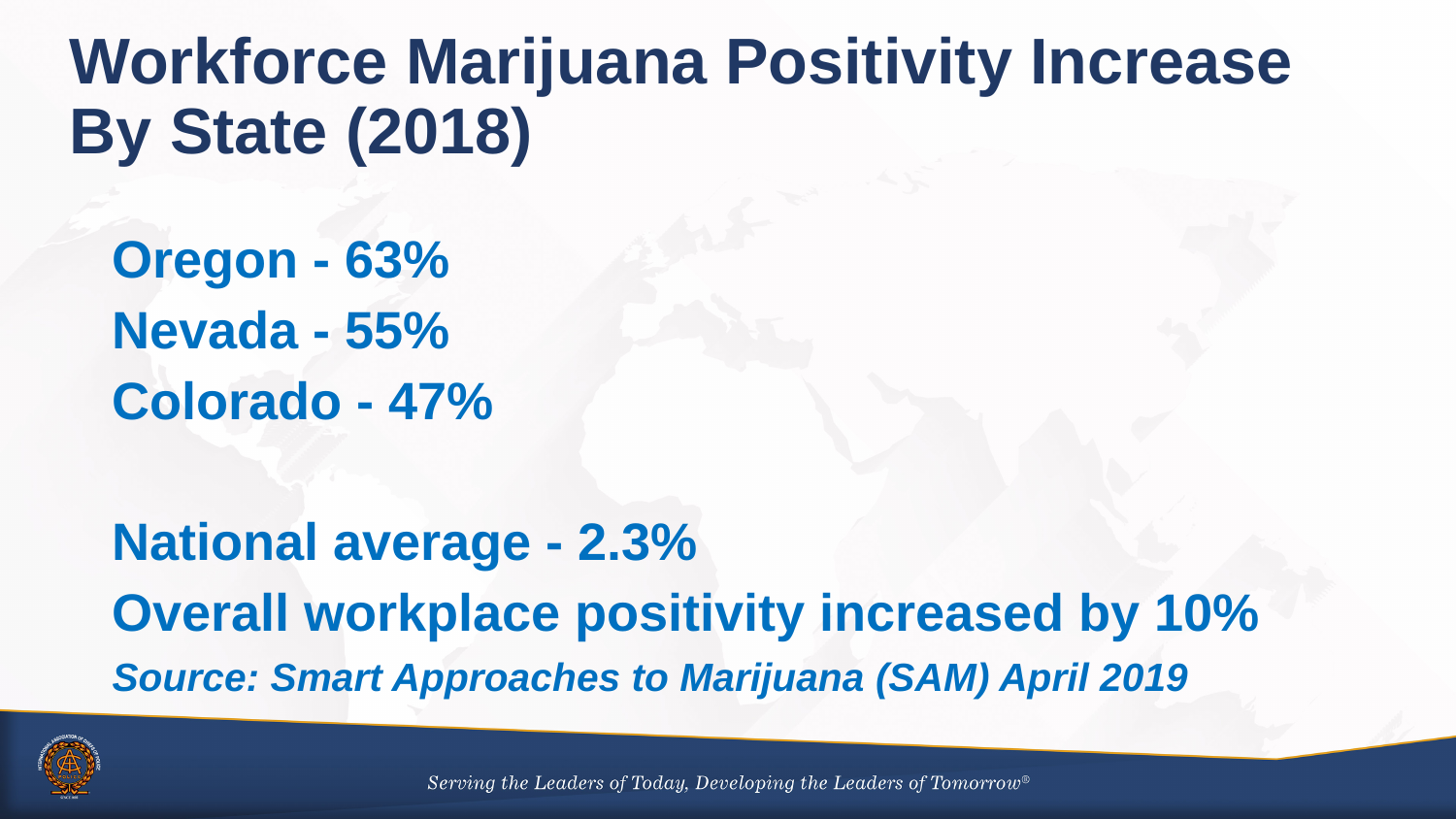

# Workforce Marijuana Positivity Increase   By State (2018)
Oregon - 63%
Nevada - 55%
Colorado - 47%

National average - 2.3%
Overall workplace positivity increased by 10%
Source: Smart Approaches to Marijuana (SAM) April 2019